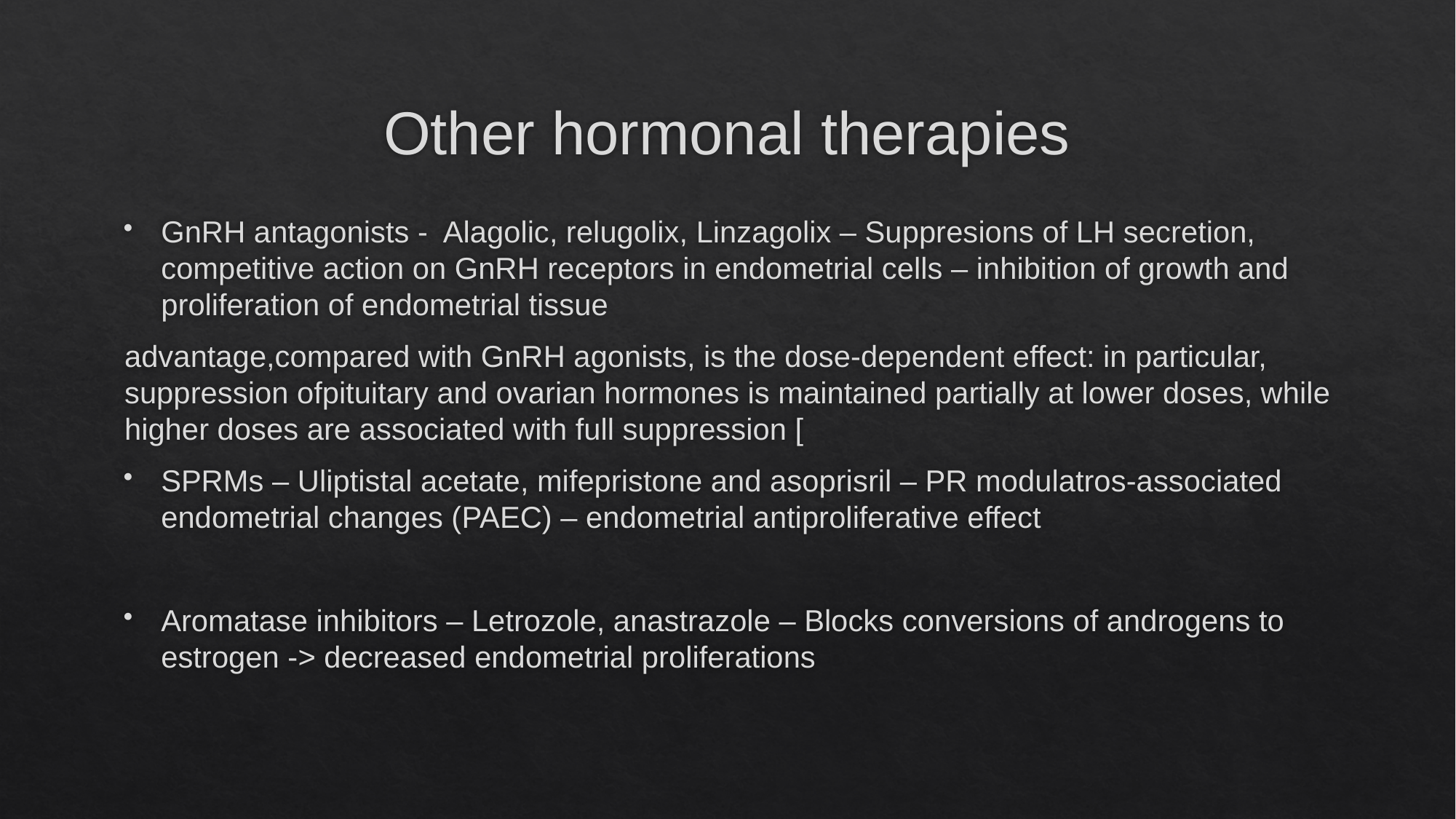

# Other hormonal therapies
GnRH antagonists -  Alagolic, relugolix, Linzagolix – Suppresions of LH secretion, competitive action on GnRH receptors in endometrial cells – inhibition of growth and proliferation of endometrial tissue
advantage,compared with GnRH agonists, is the dose-dependent effect: in particular, suppression ofpituitary and ovarian hormones is maintained partially at lower doses, while higher doses are associated with full suppression [
SPRMs – Uliptistal acetate, mifepristone and asoprisril – PR modulatros-associated endometrial changes (PAEC) – endometrial antiproliferative effect

Aromatase inhibitors – Letrozole, anastrazole – Blocks conversions of androgens to estrogen -> decreased endometrial proliferations